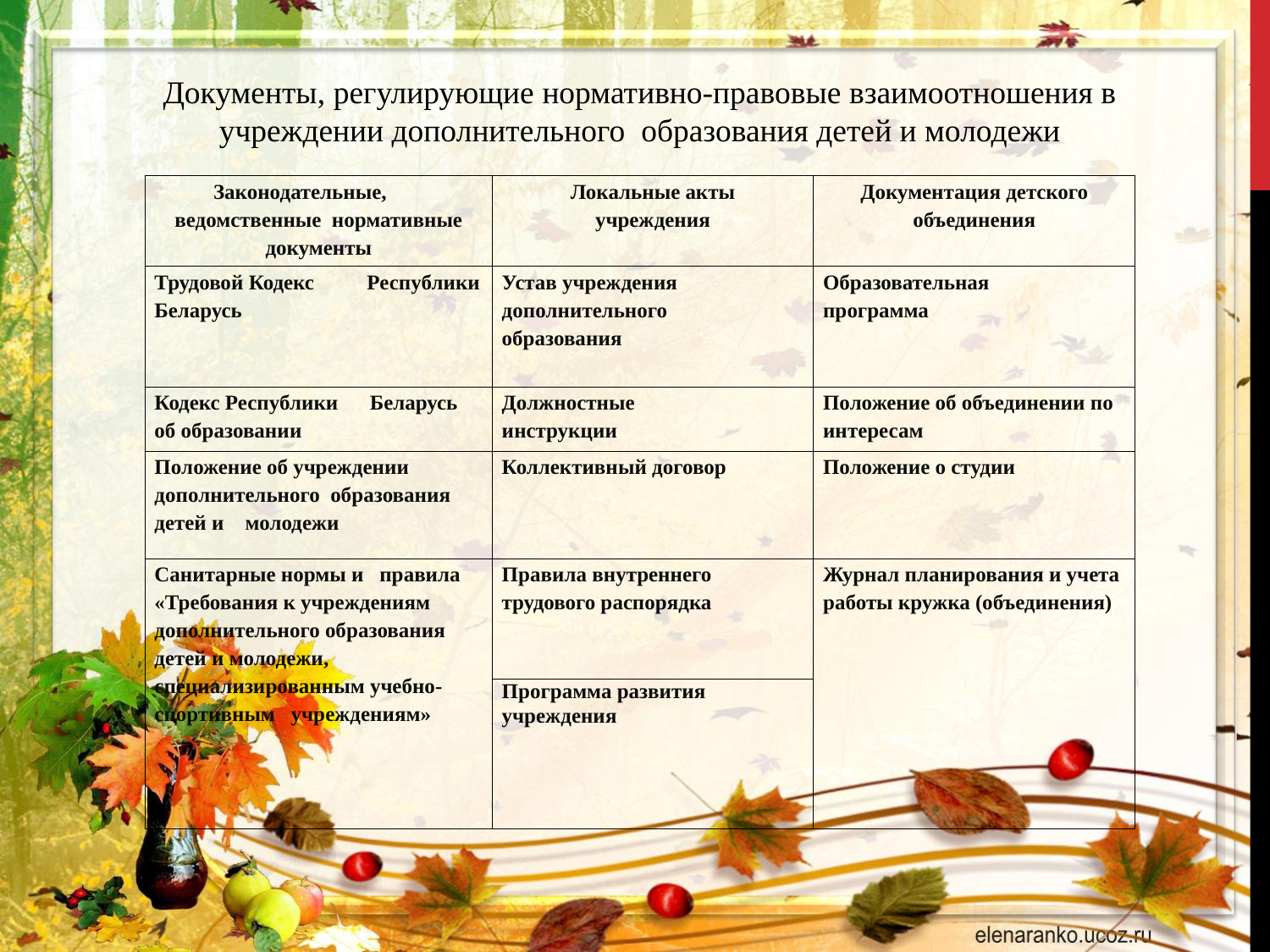

Документы, регулирующие нормативно-правовые взаимоотношения в учреждении дополнительного  образования детей и молодежи

| Законодательные, ведомственные нормативные документы | Локальные акты учреждения | Документация детского объединения |
| --- | --- | --- |
| Трудовой Кодекс Республики Беларусь | Устав учреждения дополнительного образования | Образовательная программа |
| Кодекс Республики Беларусь об образовании | Должностные инструкции | Положение об объединении по интересам |
| Положение об учреждении дополнительного образования детей и молодежи | Коллективный договор | Положение о студии |
| Санитарные нормы и правила «Требования к учреждениям дополнительного образования детей и молодежи, специализированным учебно-спортивным учреждениям» | Правила внутреннего трудового распорядка | Журнал планирования и учета работы кружка (объединения) |
|  | Программа развития учреждения |  |